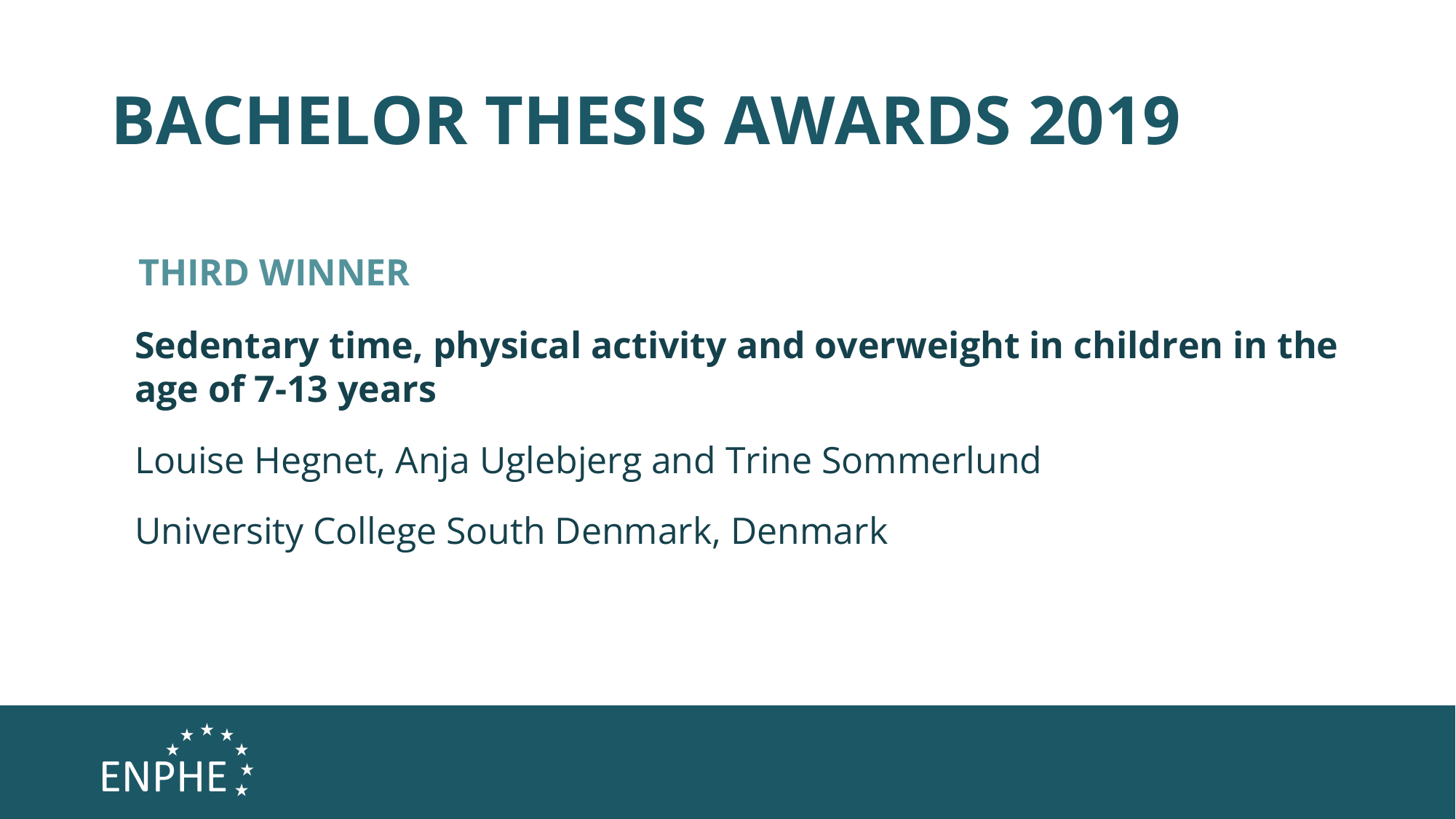

# BACHELOR THESIS AWARDS 2019
THIRD WINNER
Sedentary time, physical activity and overweight in children in the age of 7-13 years
Louise Hegnet, Anja Uglebjerg and Trine Sommerlund
University College South Denmark, Denmark